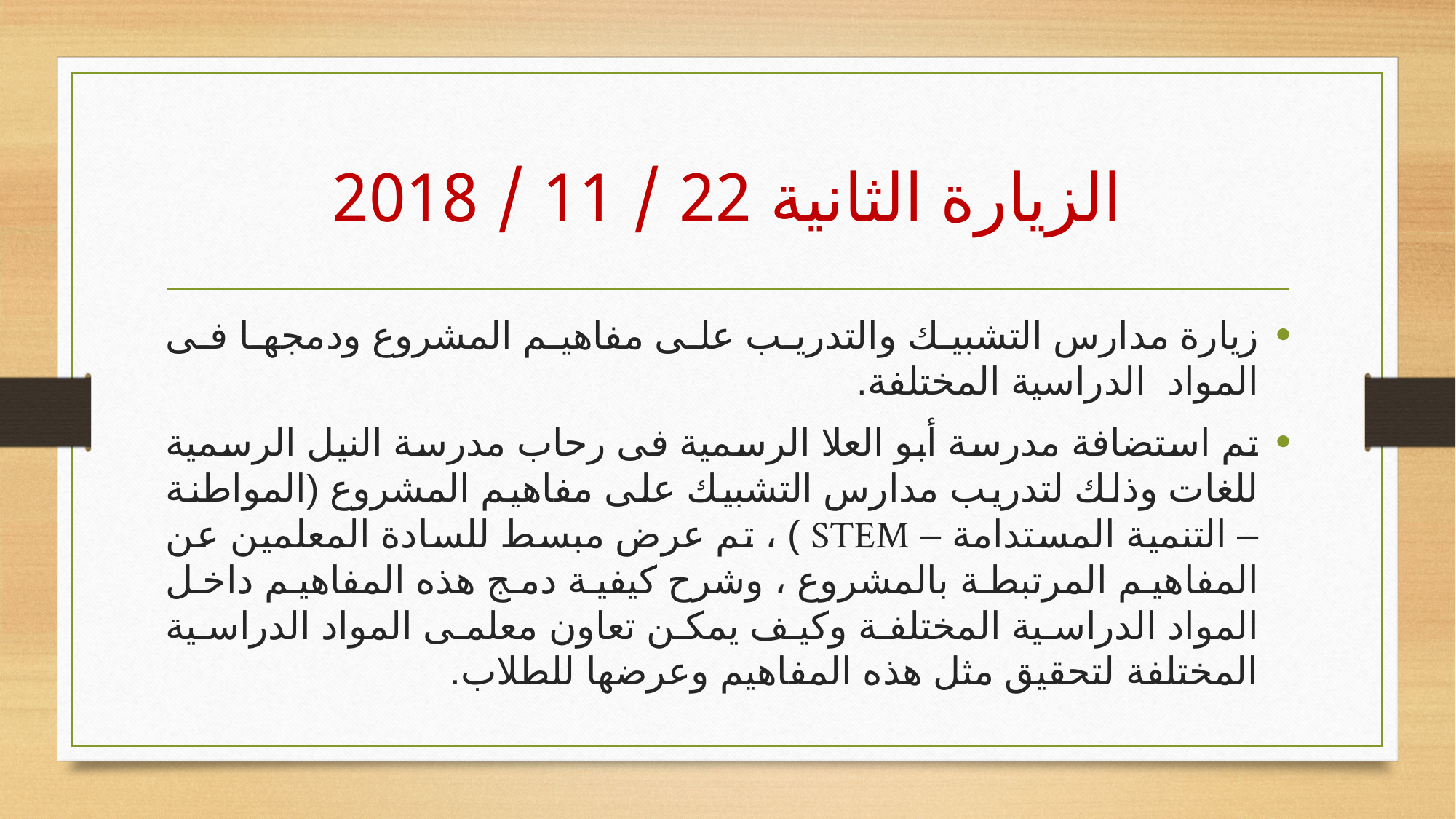

# الزيارة الثانية 22 / 11 / 2018
زيارة مدارس التشبيك والتدريب على مفاهيم المشروع ودمجها فى المواد  الدراسية المختلفة.
تم استضافة مدرسة أبو العلا الرسمية فى رحاب مدرسة النيل الرسمية للغات وذلك لتدريب مدارس التشبيك على مفاهيم المشروع (المواطنة – التنمية المستدامة – STEM ) ، تم عرض مبسط للسادة المعلمين عن المفاهيم المرتبطة بالمشروع ، وشرح كيفية دمج هذه المفاهيم داخل المواد الدراسية المختلفة وكيف يمكن تعاون معلمى المواد الدراسية المختلفة لتحقيق مثل هذه المفاهيم وعرضها للطلاب.